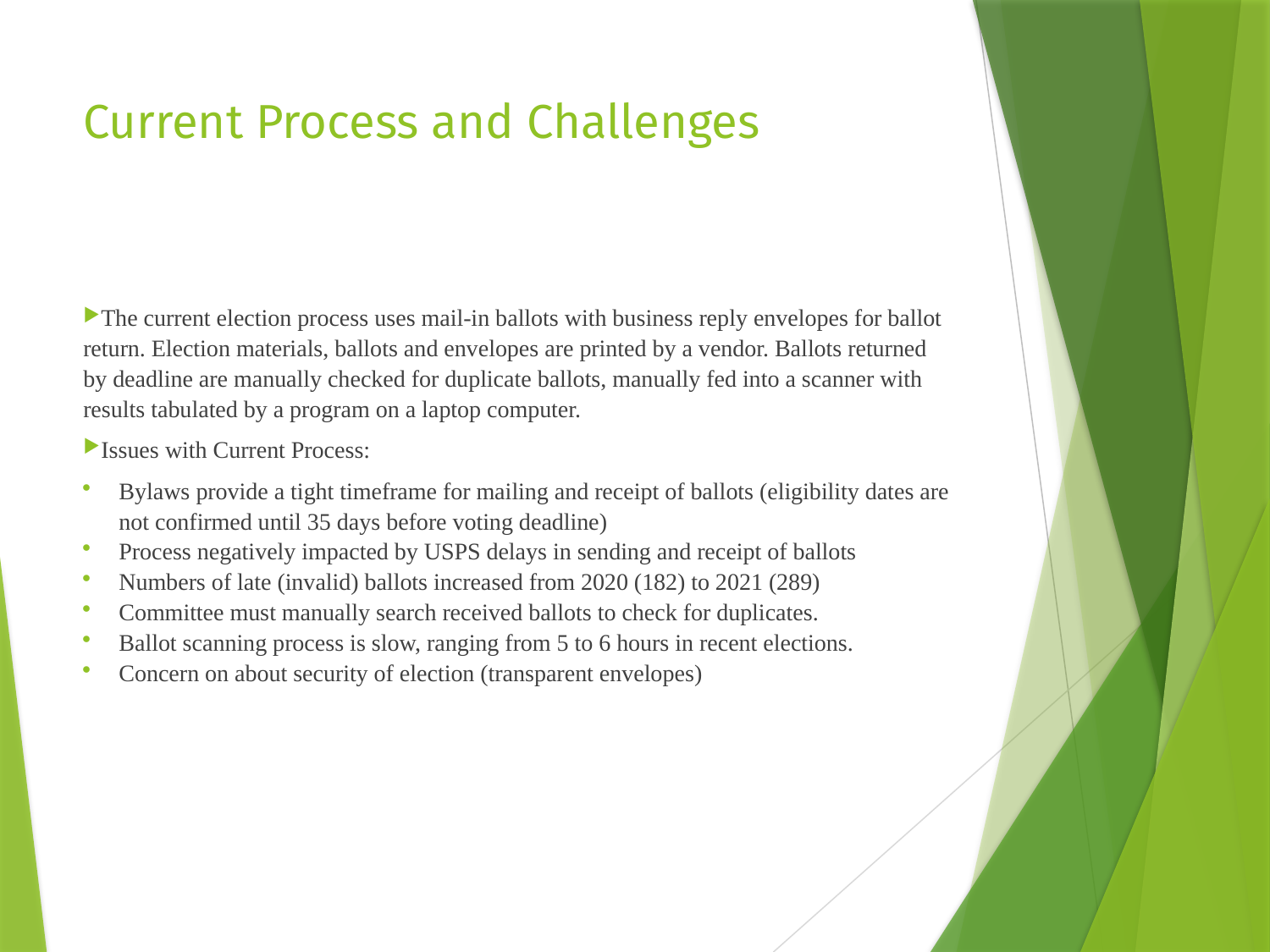

# Current Process and Challenges

The current election process uses mail-in ballots with business reply envelopes for ballot return. Election materials, ballots and envelopes are printed by a vendor. Ballots returned by deadline are manually checked for duplicate ballots, manually fed into a scanner with results tabulated by a program on a laptop computer.
Issues with Current Process:
Bylaws provide a tight timeframe for mailing and receipt of ballots (eligibility dates are not confirmed until 35 days before voting deadline)
Process negatively impacted by USPS delays in sending and receipt of ballots
Numbers of late (invalid) ballots increased from 2020 (182) to 2021 (289)
Committee must manually search received ballots to check for duplicates.
Ballot scanning process is slow, ranging from 5 to 6 hours in recent elections.
Concern on about security of election (transparent envelopes)